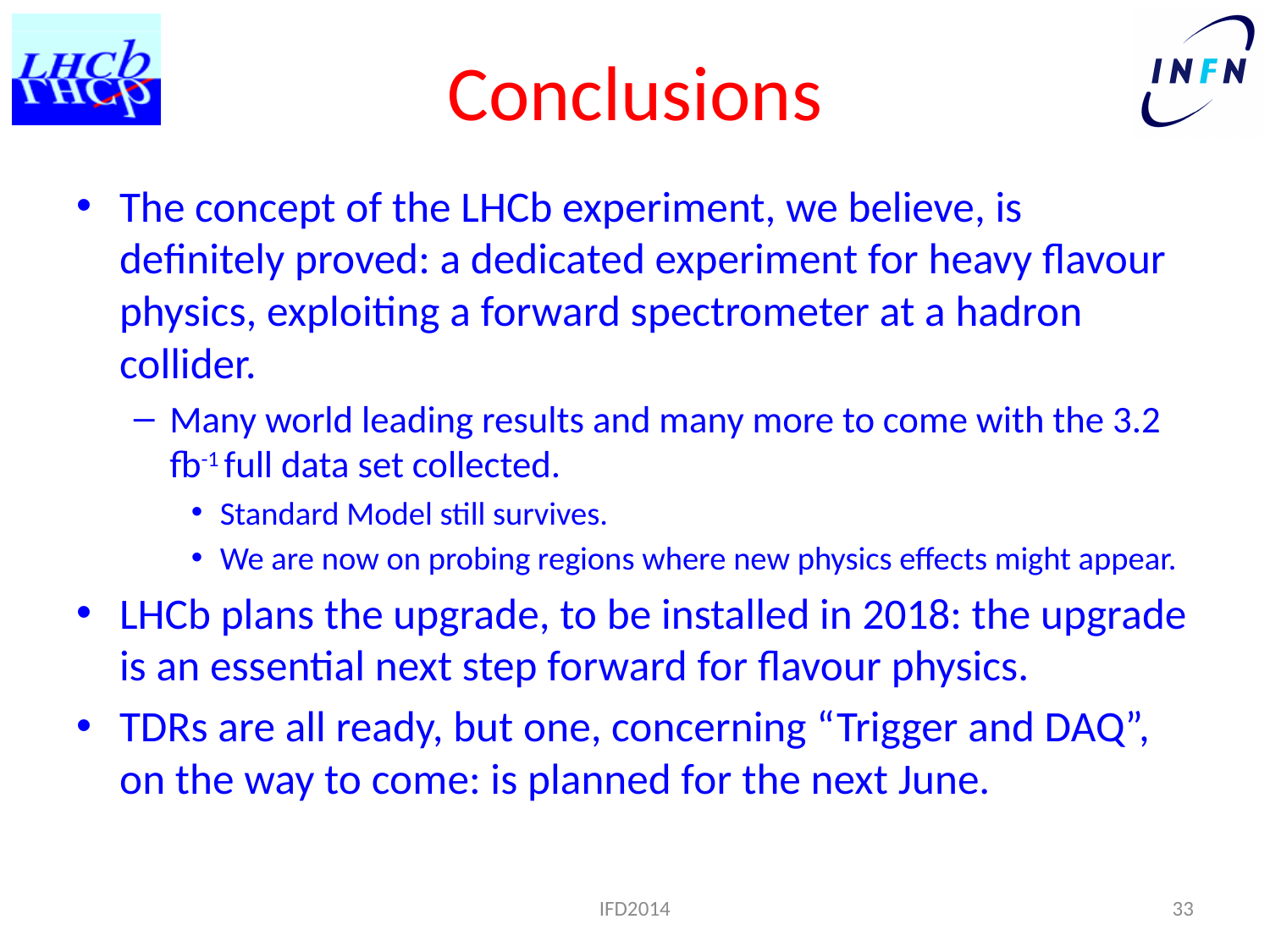

# Conclusions
The concept of the LHCb experiment, we believe, is definitely proved: a dedicated experiment for heavy flavour physics, exploiting a forward spectrometer at a hadron collider.
Many world leading results and many more to come with the 3.2 fb-1 full data set collected.
Standard Model still survives.
We are now on probing regions where new physics effects might appear.
LHCb plans the upgrade, to be installed in 2018: the upgrade is an essential next step forward for flavour physics.
TDRs are all ready, but one, concerning “Trigger and DAQ”, on the way to come: is planned for the next June.

IFD2014
33